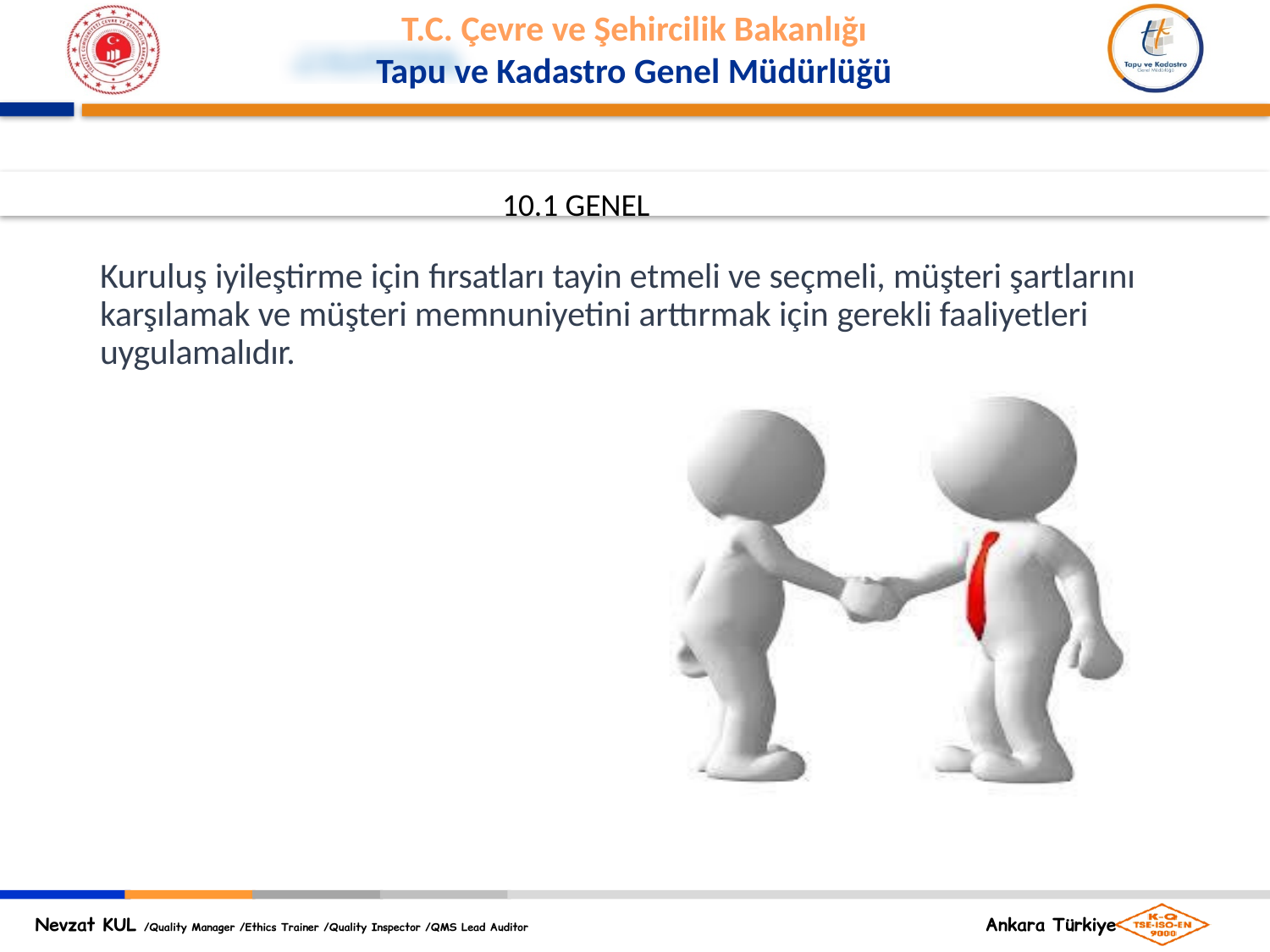

10.1 GENEL
Kuruluş iyileştirme için fırsatları tayin etmeli ve seçmeli, müşteri şartlarını  karşılamak ve müşteri memnuniyetini arttırmak için gerekli faaliyetleri  uygulamalıdır.